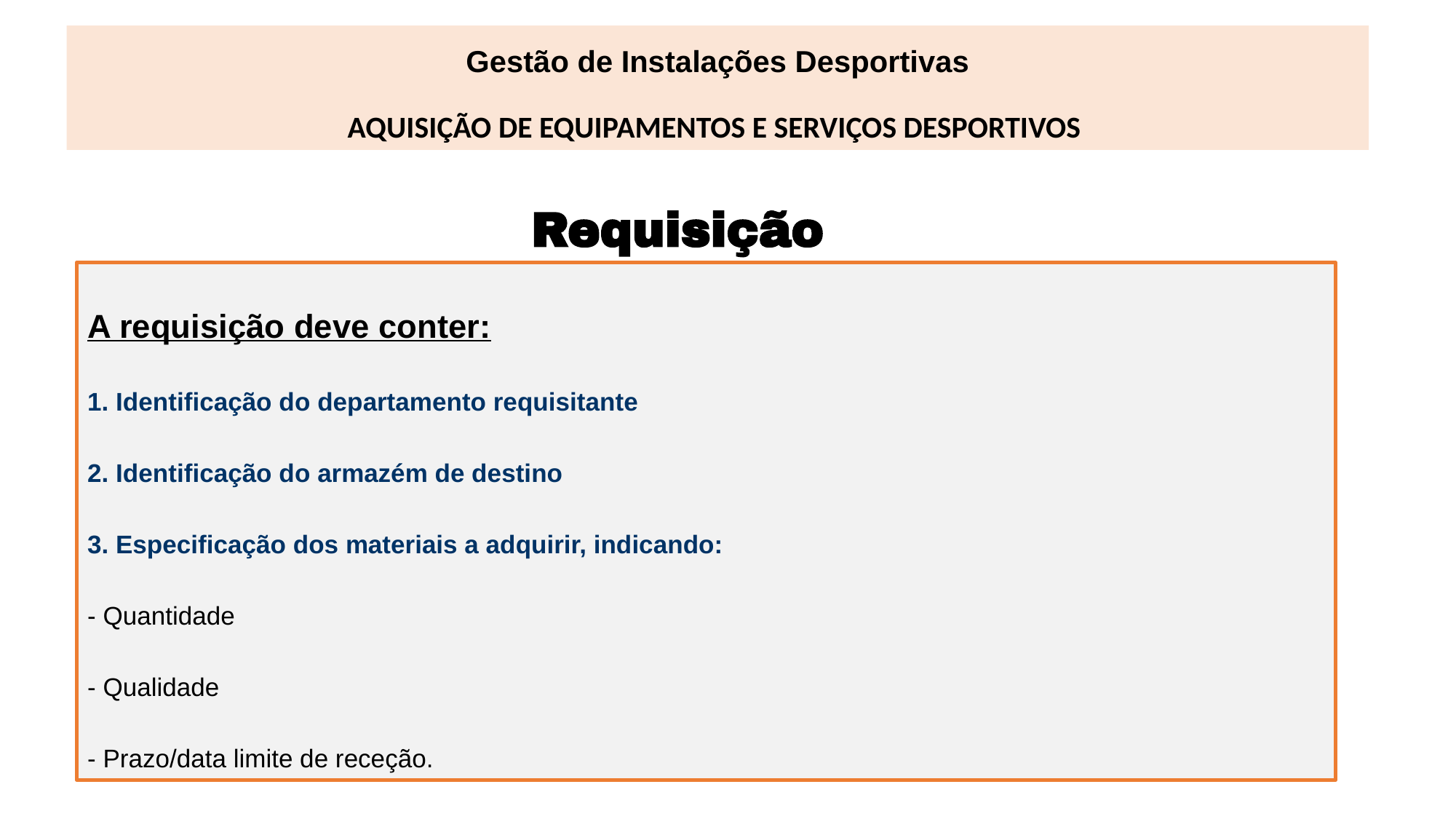

Gestão de Instalações Desportivas
AQUISIÇÃO DE EQUIPAMENTOS E SERVIÇOS DESPORTIVOS
# Requisição

A requisição deve conter:

1. Identificação do departamento requisitante

2. Identificação do armazém de destino

3. Especificação dos materiais a adquirir, indicando:

- Quantidade

- Qualidade

- Prazo/data limite de receção.